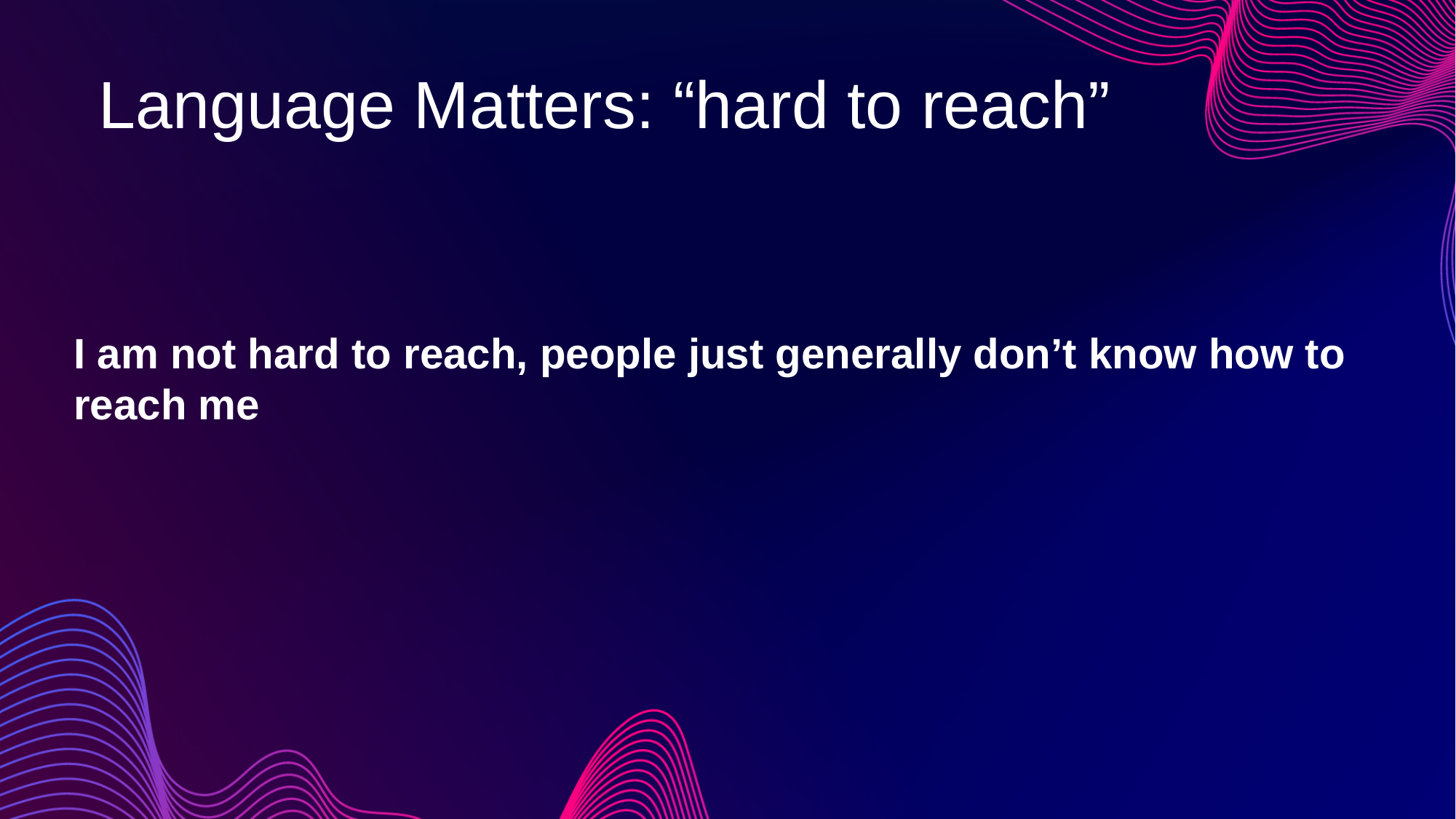

# Language Matters: “hard to reach”
I am not hard to reach, people just generally don’t know how to reach me